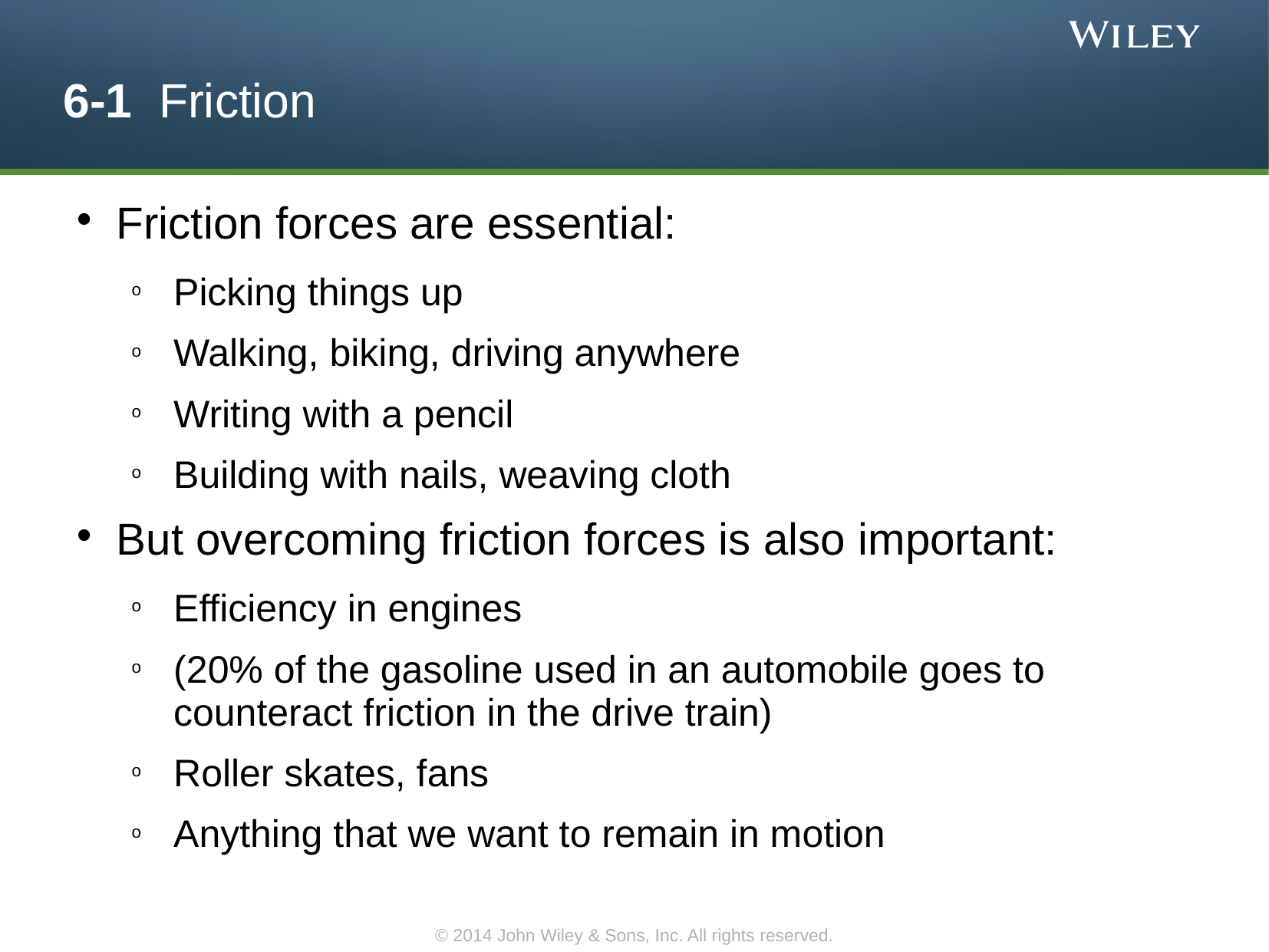

6-1  Friction
Friction forces are essential:
Picking things up
Walking, biking, driving anywhere
Writing with a pencil
Building with nails, weaving cloth
But overcoming friction forces is also important:
Efficiency in engines
(20% of the gasoline used in an automobile goes to counteract friction in the drive train)
Roller skates, fans
Anything that we want to remain in motion

© 2014 John Wiley & Sons, Inc. All rights reserved.